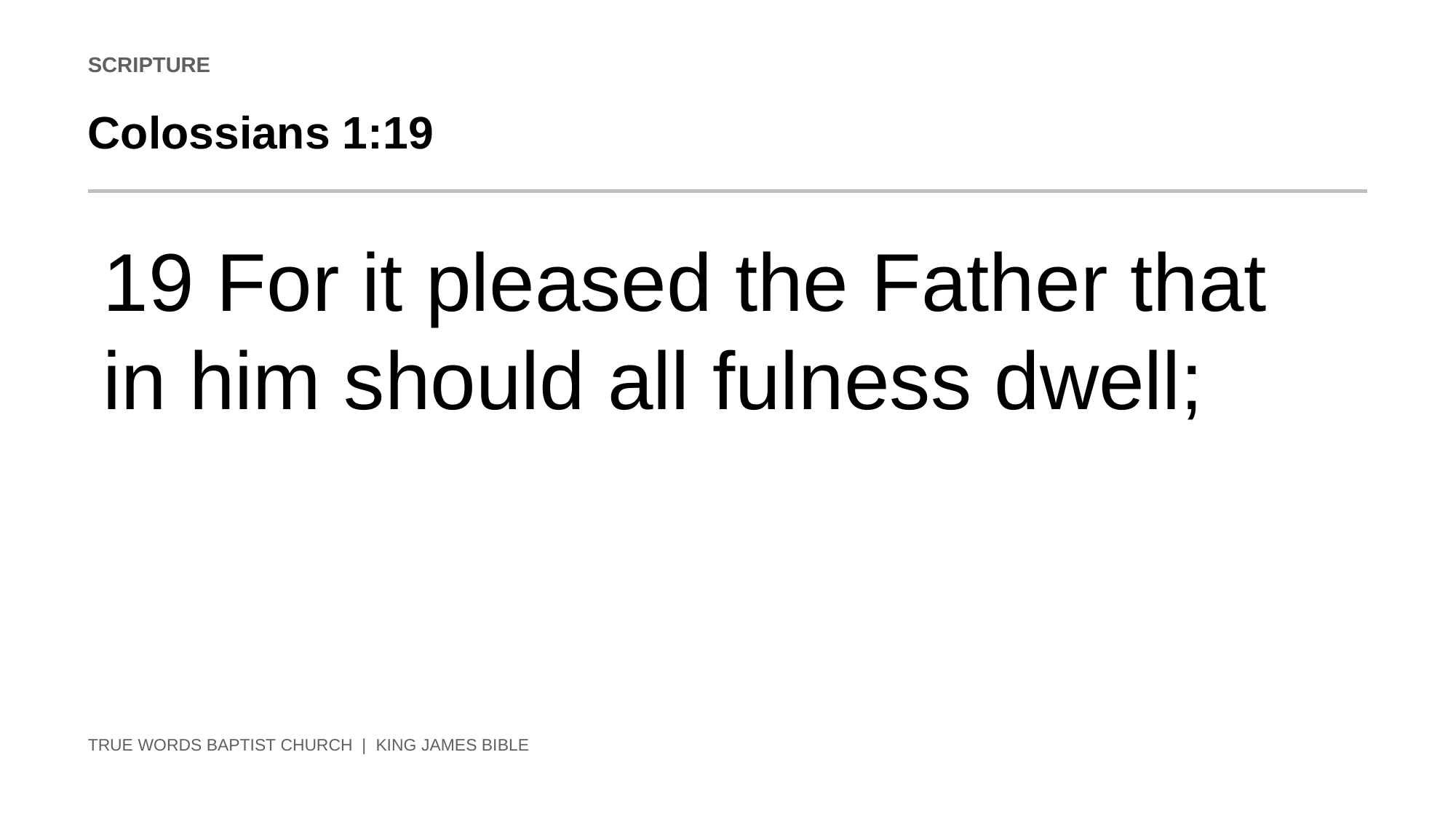

SCRIPTURE
Colossians 1:19
19 For it pleased the Father that in him should all fulness dwell;
TRUE WORDS BAPTIST CHURCH  |  KING JAMES BIBLE